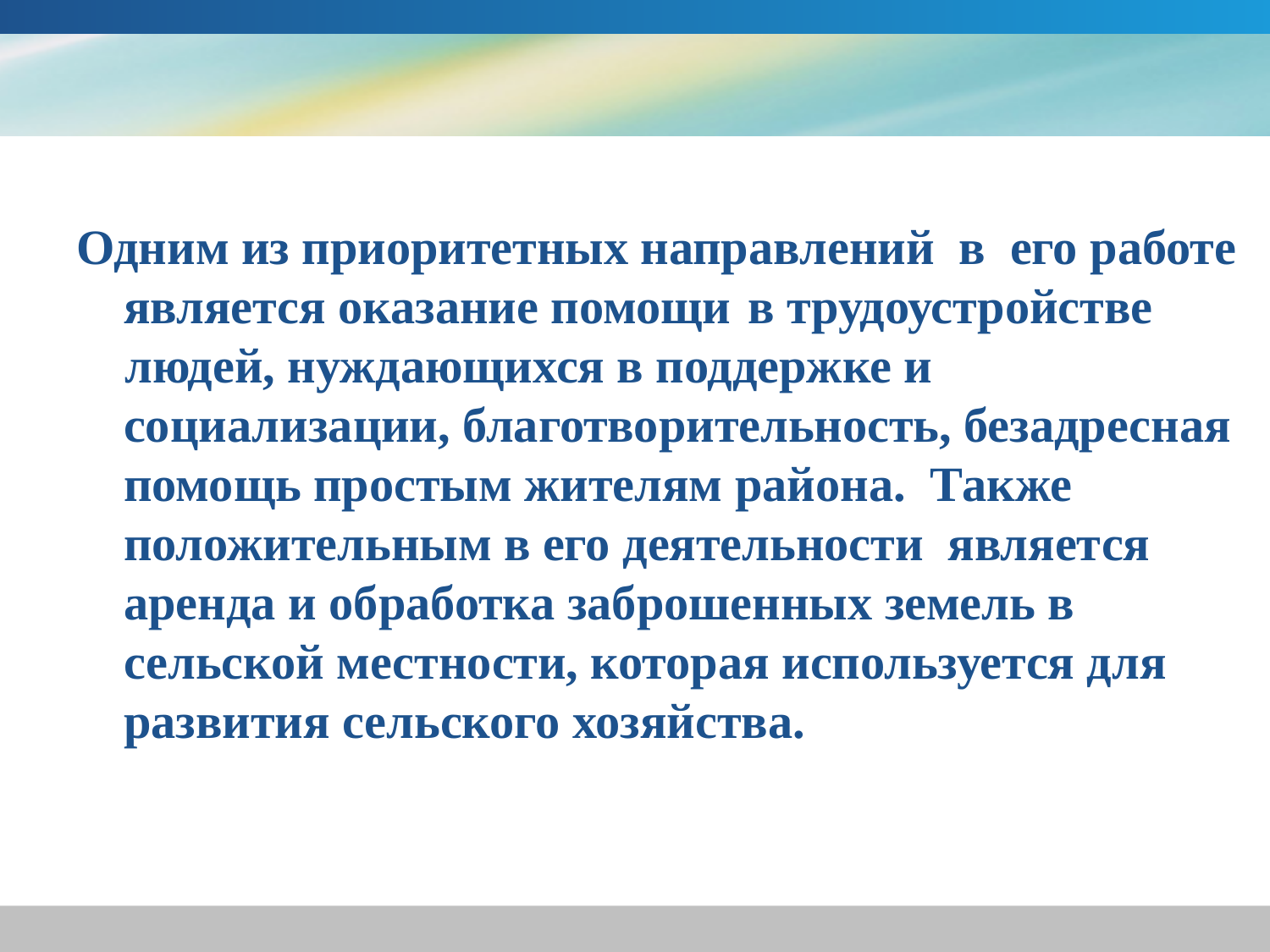

#

Одним из приоритетных направлений  в  его работе является оказание помощи в трудоустройстве
    людей, нуждающихся в поддержке и социализации, благотворительность, безадресная помощь простым жителям района.  Также положительным в его деятельности  является  аренда и обработка заброшенных земель в сельской местности, которая используется для развития сельского хозяйства.